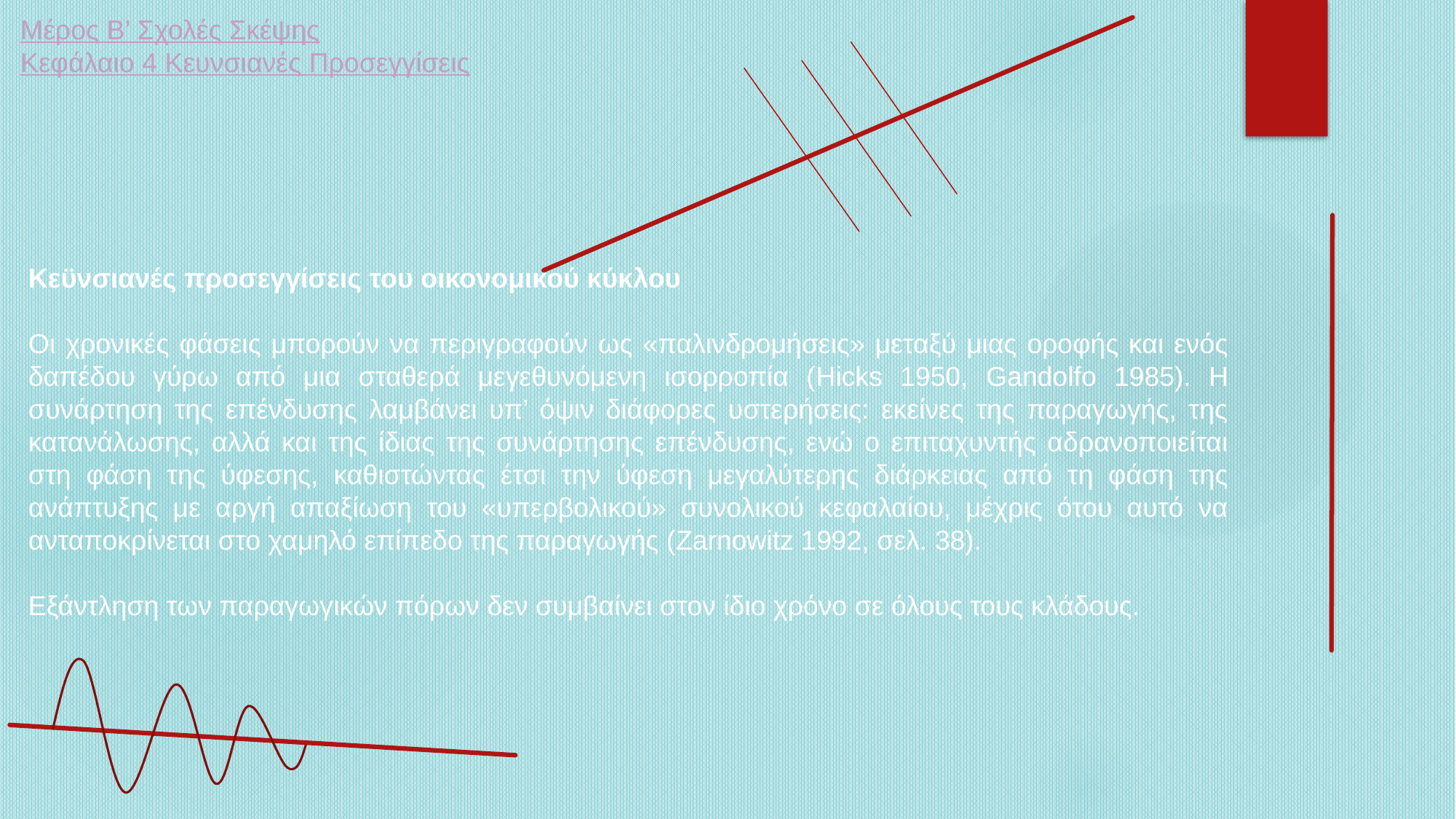

Μέρος Β’ Σχολές Σκέψης
Κεφάλαιο 4 Κευνσιανές Προσεγγίσεις
Κεϋνσιανές προσεγγίσεις του οικονομικού κύκλου

Οι χρονικές φάσεις μπορούν να περιγραφούν ως «παλινδρομήσεις» μεταξύ μιας οροφής και ενός δαπέδου γύρω από μια σταθερά μεγεθυνόμενη ισορροπία (Hicks 1950, Gandolfo 1985). Η συνάρτηση της επένδυσης λαμβάνει υπ’ όψιν διάφορες υστερήσεις: εκείνες της παραγωγής, της κατανάλωσης, αλλά και της ίδιας της συνάρτησης επένδυσης, ενώ ο επιταχυντής αδρανοποιείται στη φάση της ύφεσης, καθιστώντας έτσι την ύφεση μεγαλύτερης διάρκειας από τη φάση της ανάπτυξης με αργή απαξίωση του «υπερβολικού» συνολικού κεφαλαίου, μέχρις ότου αυτό να ανταποκρίνεται στο χαμηλό επίπεδο της παραγωγής (Zarnowitz 1992, σελ. 38).

Εξάντληση των παραγωγικών πόρων δεν συμβαίνει στον ίδιο χρόνο σε όλους τους κλάδους.